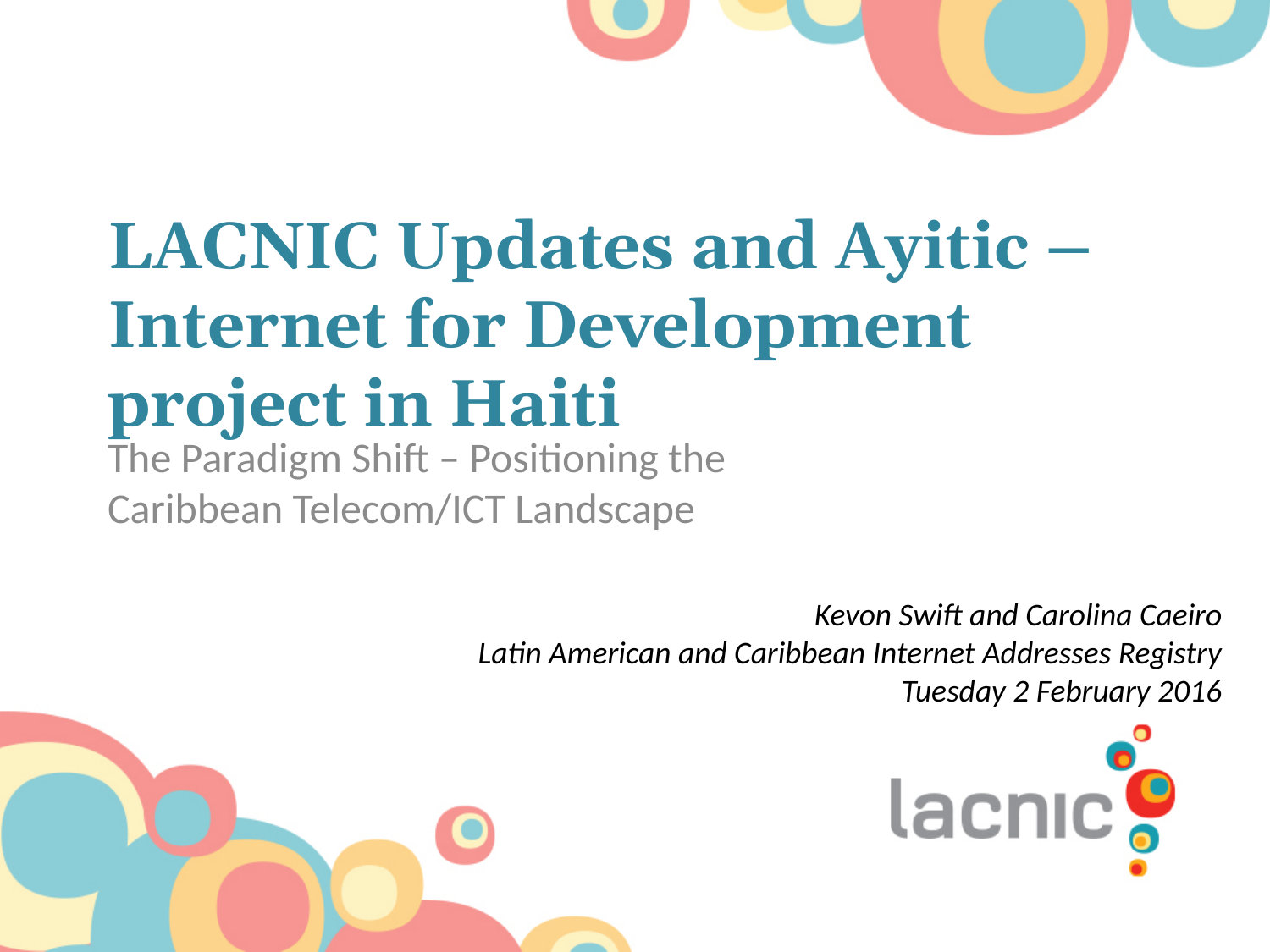

# LACNIC Updates and Ayitic – Internet for Development project in Haiti
The Paradigm Shift – Positioning the Caribbean Telecom/ICT Landscape

Kevon Swift and Carolina Caeiro
Latin American and Caribbean Internet Addresses Registry
Tuesday 2 February 2016